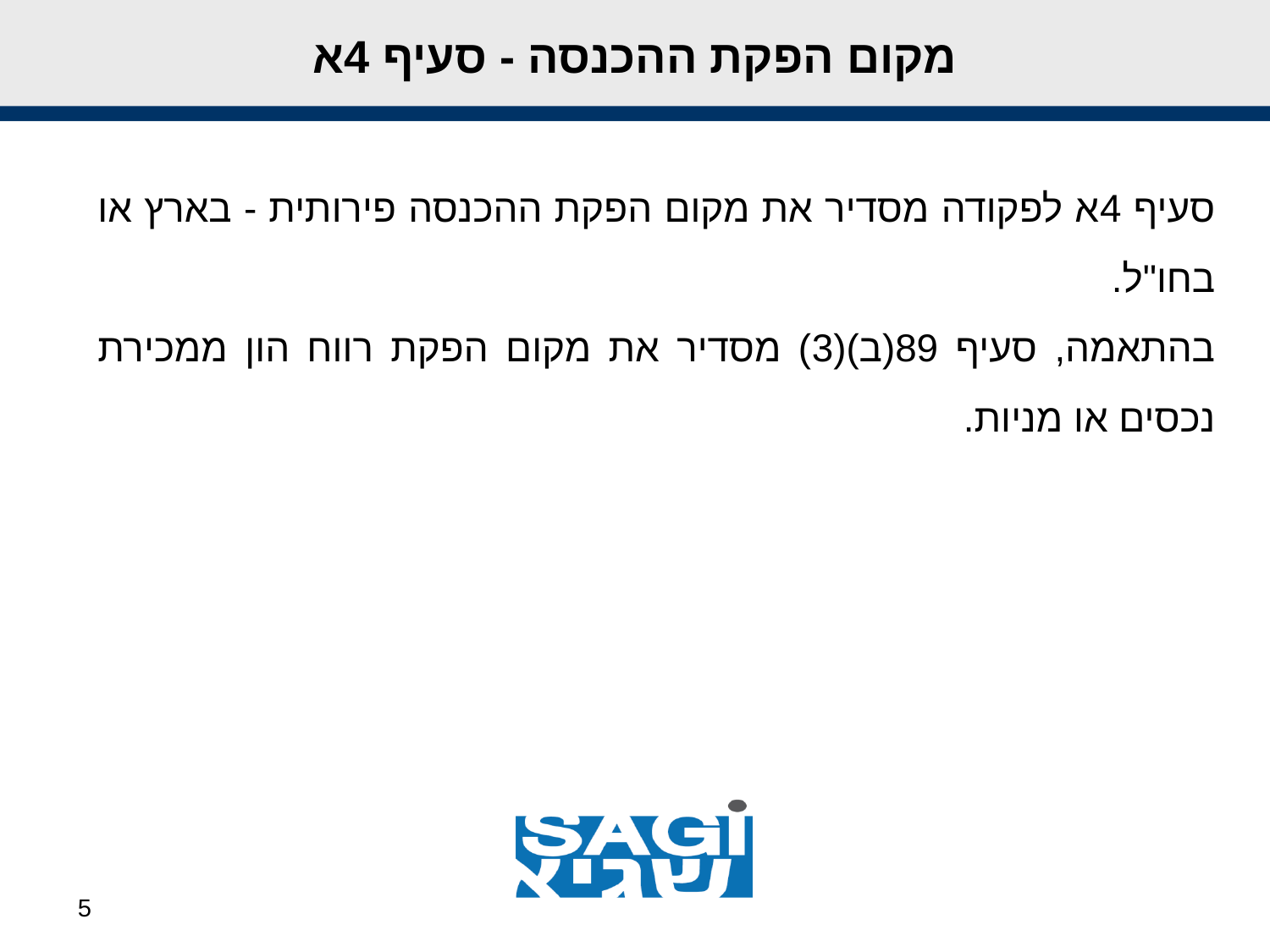

מקום הפקת ההכנסה - סעיף 4א
סעיף 4א לפקודה מסדיר את מקום הפקת ההכנסה פירותית - בארץ או בחו"ל.
בהתאמה, סעיף 89(ב)(3) מסדיר את מקום הפקת רווח הון ממכירת נכסים או מניות.

5